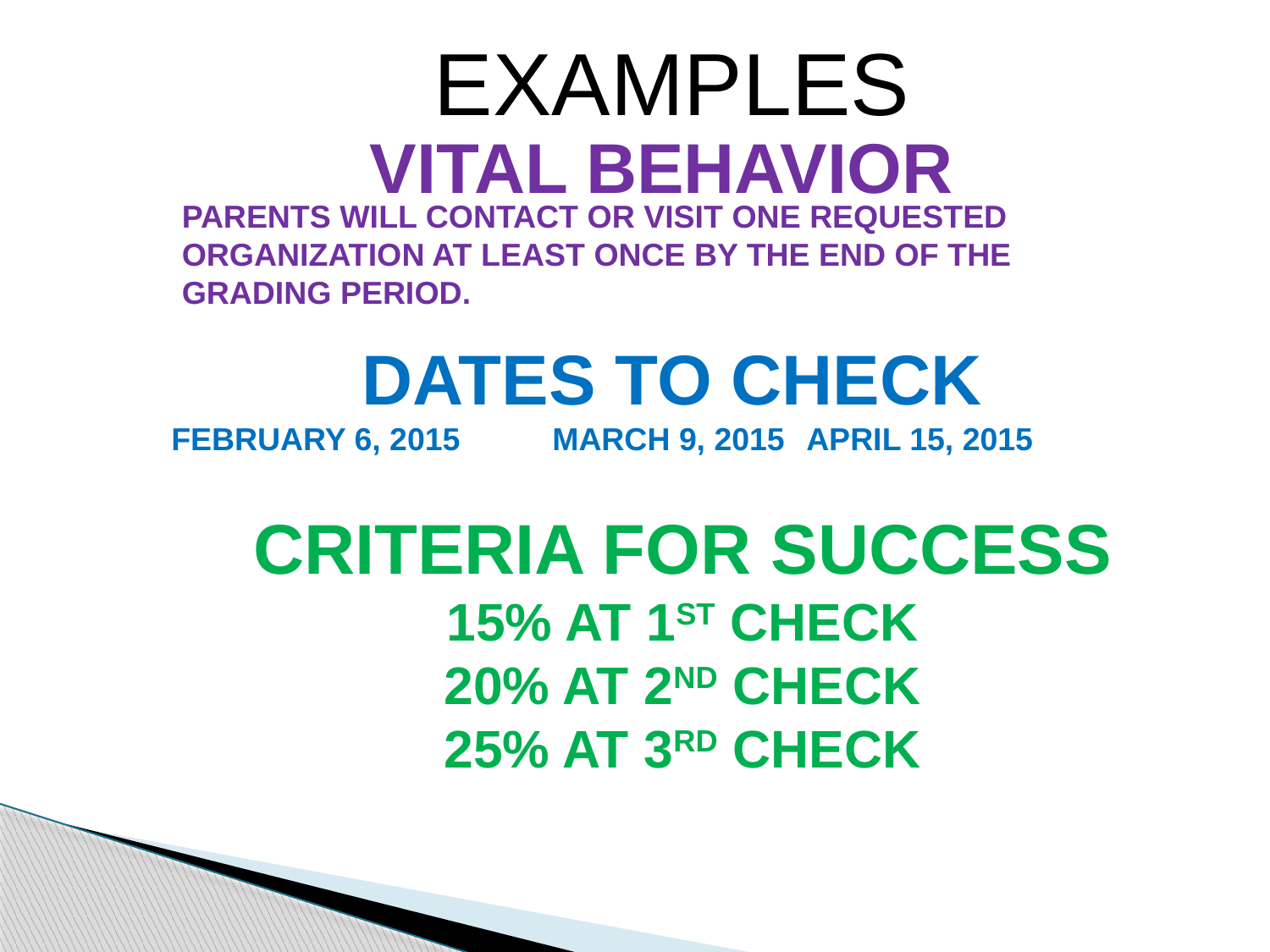

EXAMPLES
VITAL BEHAVIOR
PARENTS WILL CONTACT OR VISIT ONE REQUESTED ORGANIZATION AT LEAST ONCE BY THE END OF THE GRADING PERIOD.
DATES TO CHECK
FEBRUARY 6, 2015	MARCH 9, 2015 	APRIL 15, 2015
CRITERIA FOR SUCCESS
15% AT 1ST CHECK
20% AT 2ND CHECK
25% AT 3RD CHECK